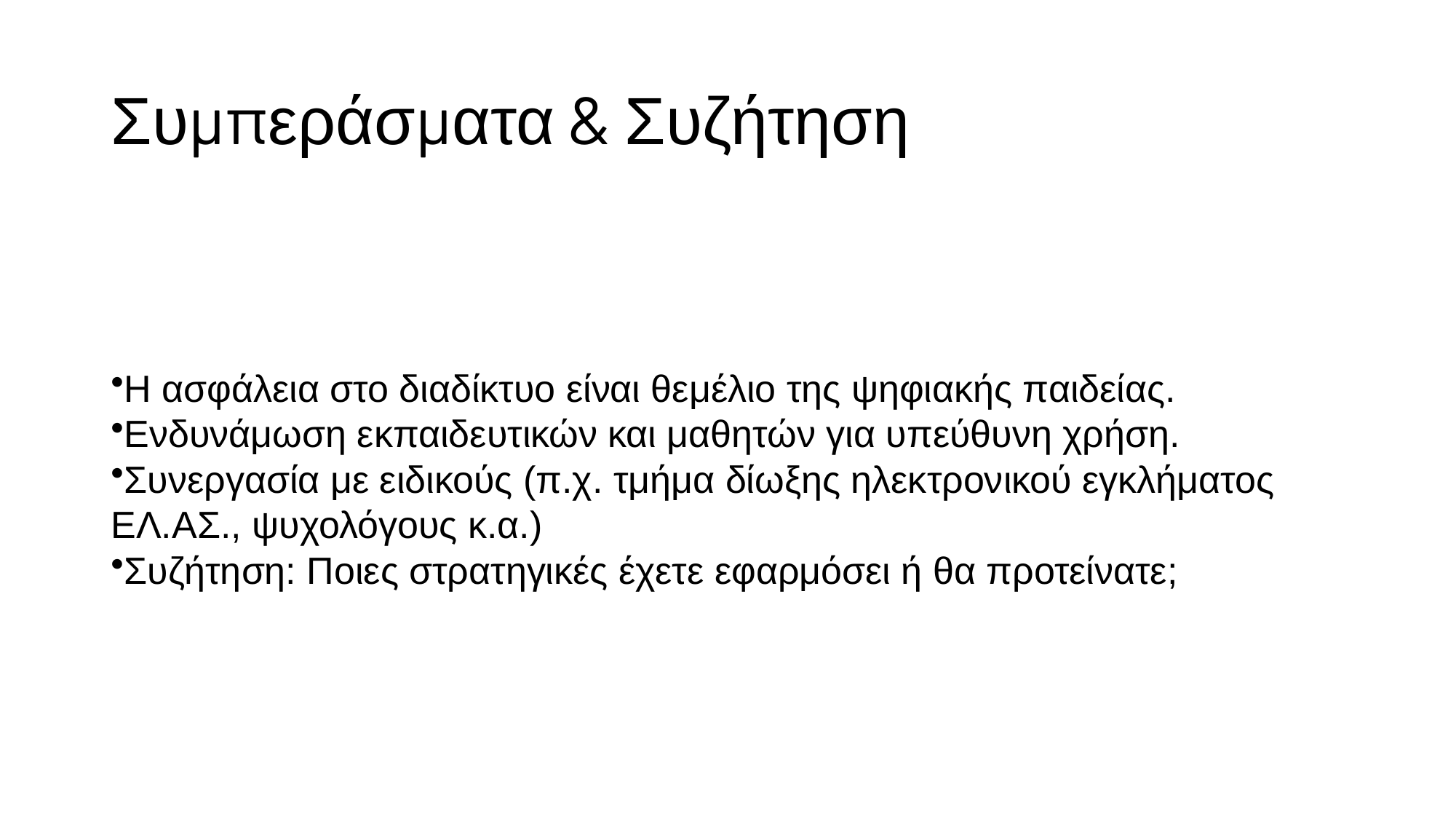

# Συμπεράσματα & Συζήτηση
Η ασφάλεια στο διαδίκτυο είναι θεμέλιο της ψηφιακής παιδείας.
Ενδυνάμωση εκπαιδευτικών και μαθητών για υπεύθυνη χρήση.
Συνεργασία με ειδικούς (π.χ. τμήμα δίωξης ηλεκτρονικού εγκλήματος ΕΛ.ΑΣ., ψυχολόγους κ.α.)
Συζήτηση: Ποιες στρατηγικές έχετε εφαρμόσει ή θα προτείνατε;